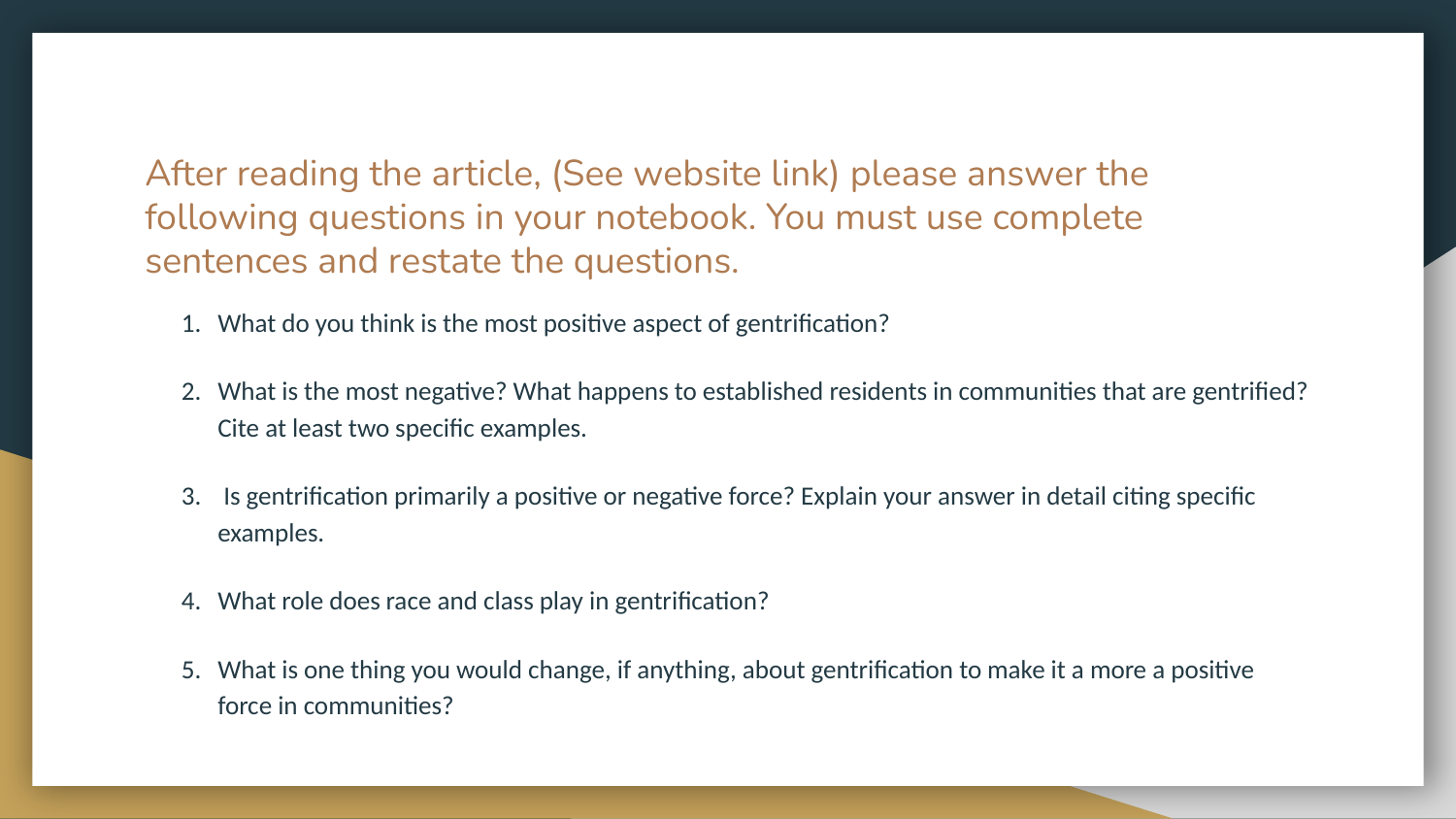

# After reading the article, (See website link) please answer the following questions in your notebook. You must use complete sentences and restate the questions.
What do you think is the most positive aspect of gentrification?
What is the most negative? What happens to established residents in communities that are gentrified? Cite at least two specific examples.
 Is gentrification primarily a positive or negative force? Explain your answer in detail citing specific examples.
What role does race and class play in gentrification?
What is one thing you would change, if anything, about gentrification to make it a more a positive force in communities?